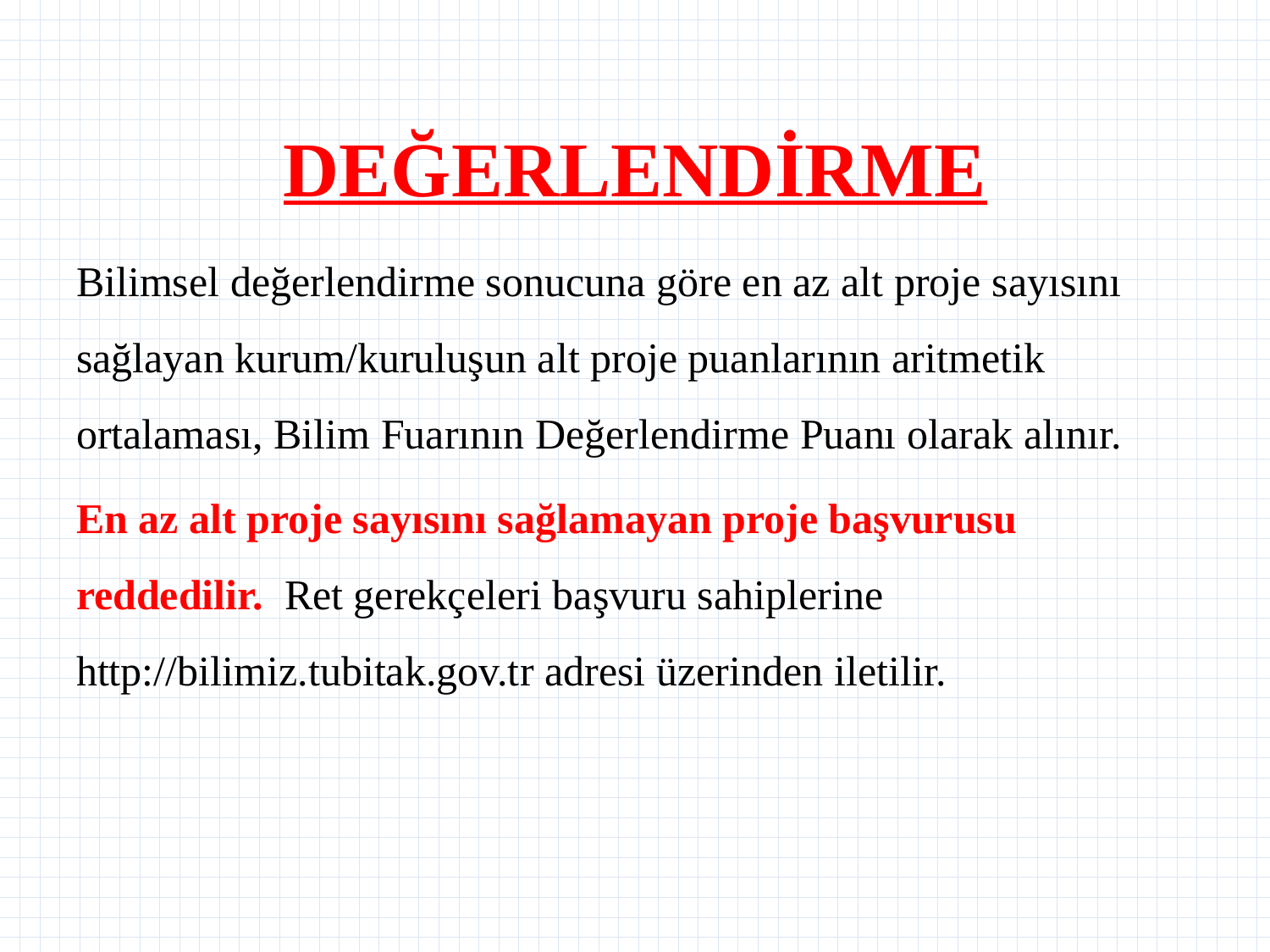

# DEĞERLENDİRME
Bilimsel değerlendirme sonucuna göre en az alt proje sayısını sağlayan kurum/kuruluşun alt proje puanlarının aritmetik ortalaması, Bilim Fuarının Değerlendirme Puanı olarak alınır.
En az alt proje sayısını sağlamayan proje başvurusu reddedilir.  Ret gerekçeleri başvuru sahiplerine http://bilimiz.tubitak.gov.tr adresi üzerinden iletilir.